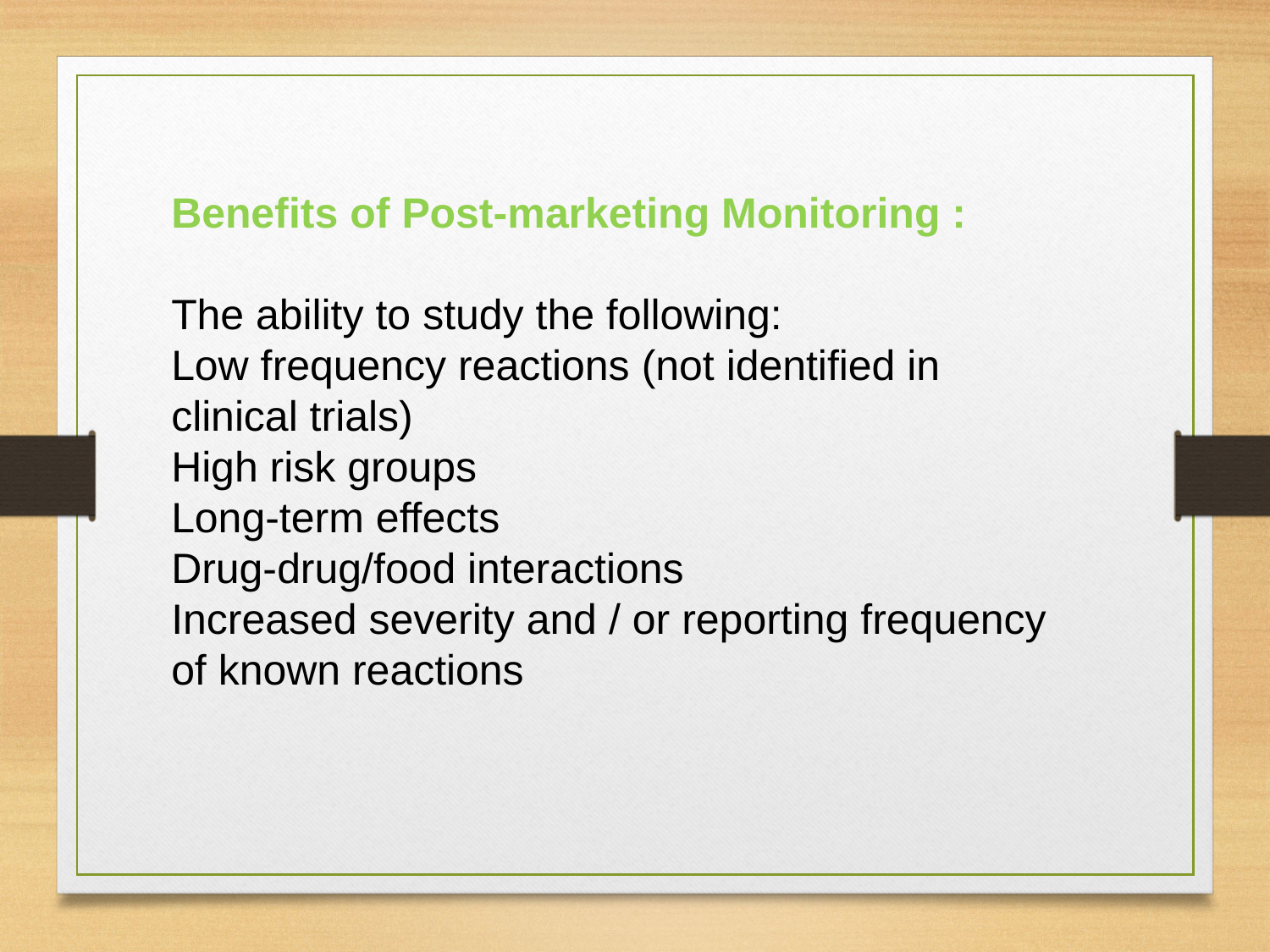

Benefits of Post-marketing Monitoring :

The ability to study the following:
Low frequency reactions (not identified in
clinical trials)
High risk groups
Long-term effects
Drug-drug/food interactions
Increased severity and / or reporting frequency
of known reactions